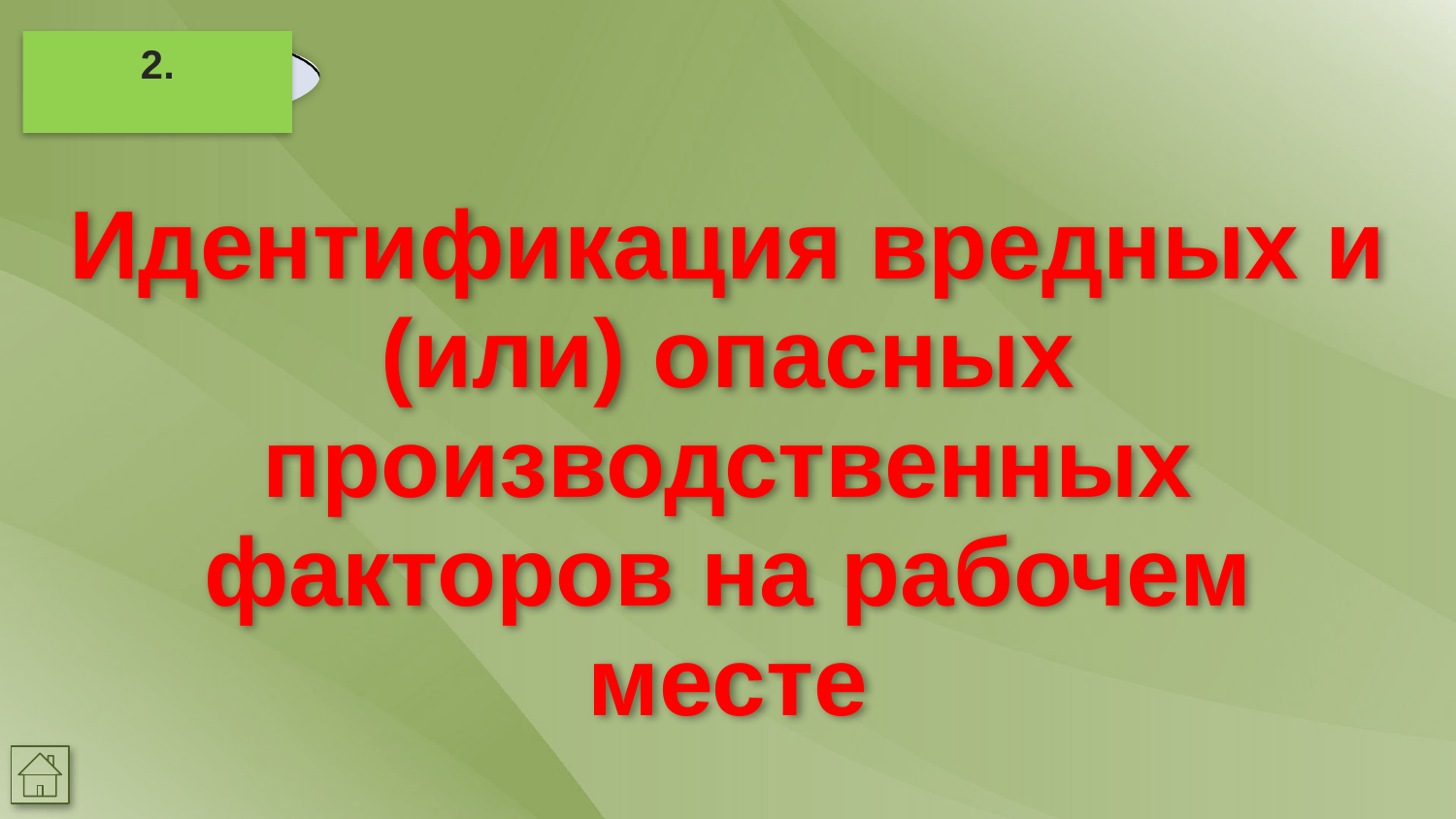

2.
Идентификация вредных и (или) опасных производственных факторов на рабочем месте